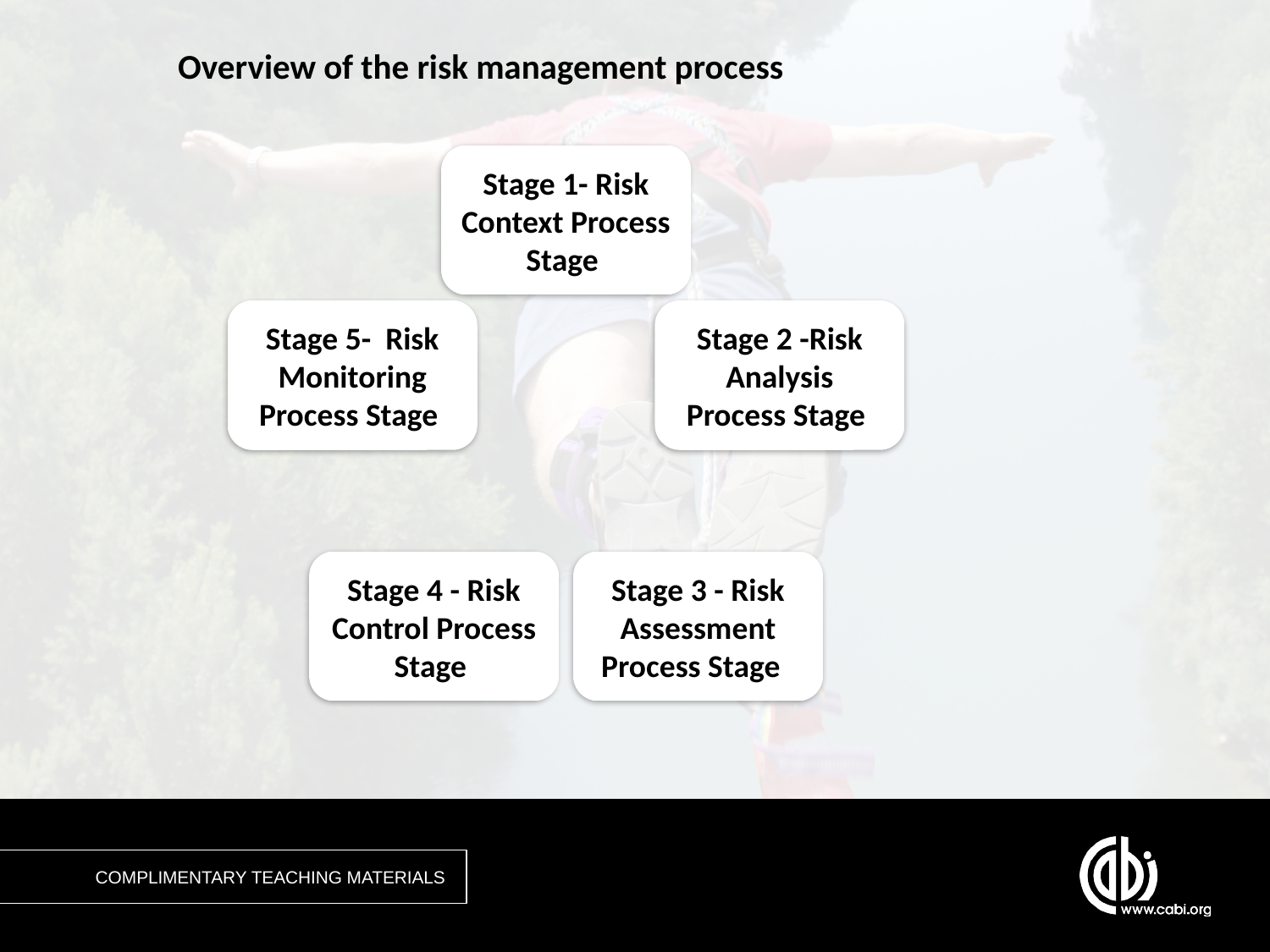

# Overview of the risk management process
Stage 1- Risk Context Process Stage
Stage 2 -Risk Analysis Process Stage
Stage 3 - Risk Assessment Process Stage
Stage 4 - Risk Control Process Stage
Stage 5-  Risk Monitoring Process Stage